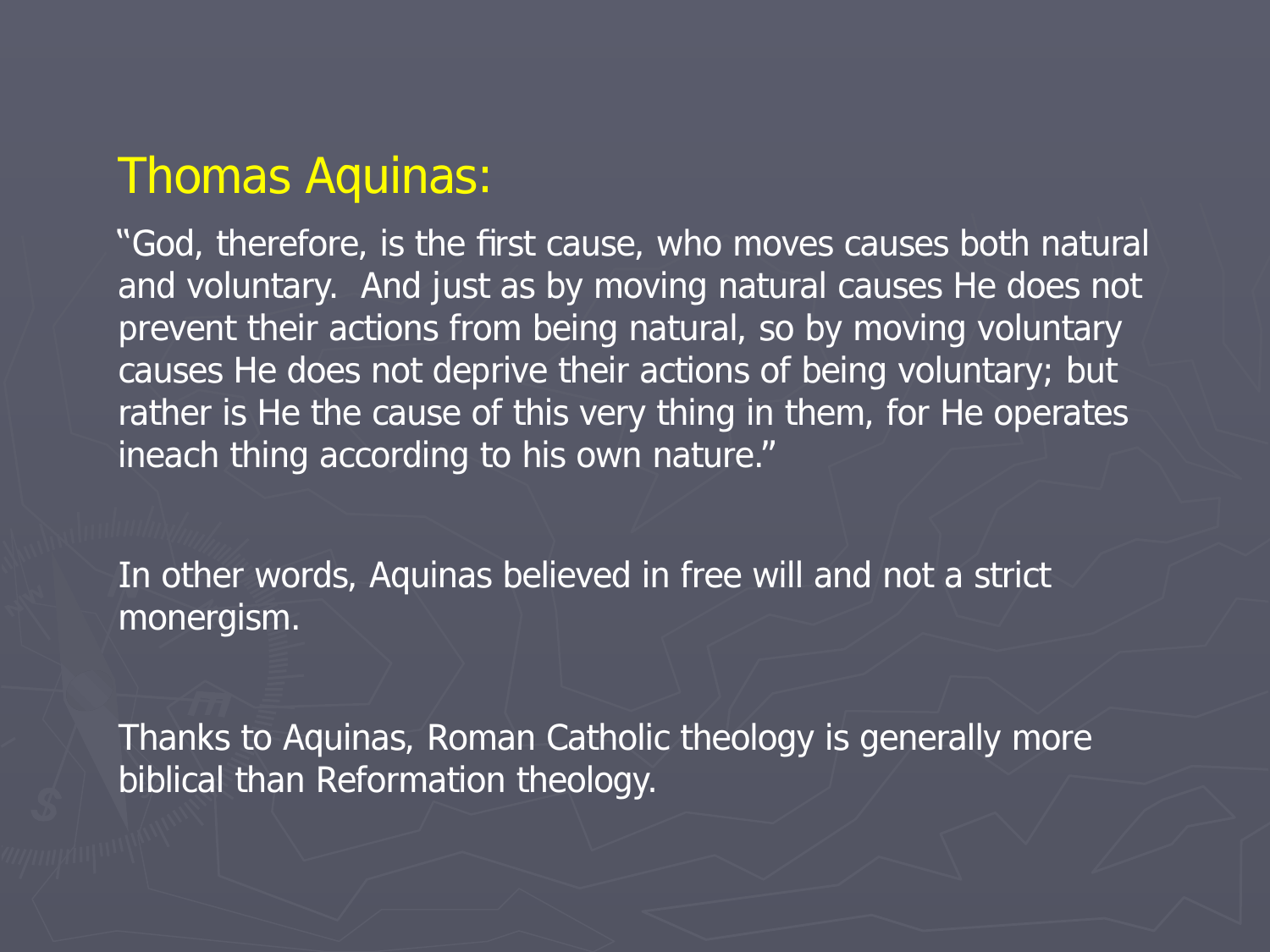

Thomas Aquinas:
“God, therefore, is the first cause, who moves causes both natural and voluntary.  And just as by moving natural causes He does not prevent their actions from being natural, so by moving voluntary causes He does not deprive their actions of being voluntary; but rather is He the cause of this very thing in them, for He operates ineach thing according to his own nature.”

In other words, Aquinas believed in free will and not a strict monergism.

Thanks to Aquinas, Roman Catholic theology is generally more biblical than Reformation theology.